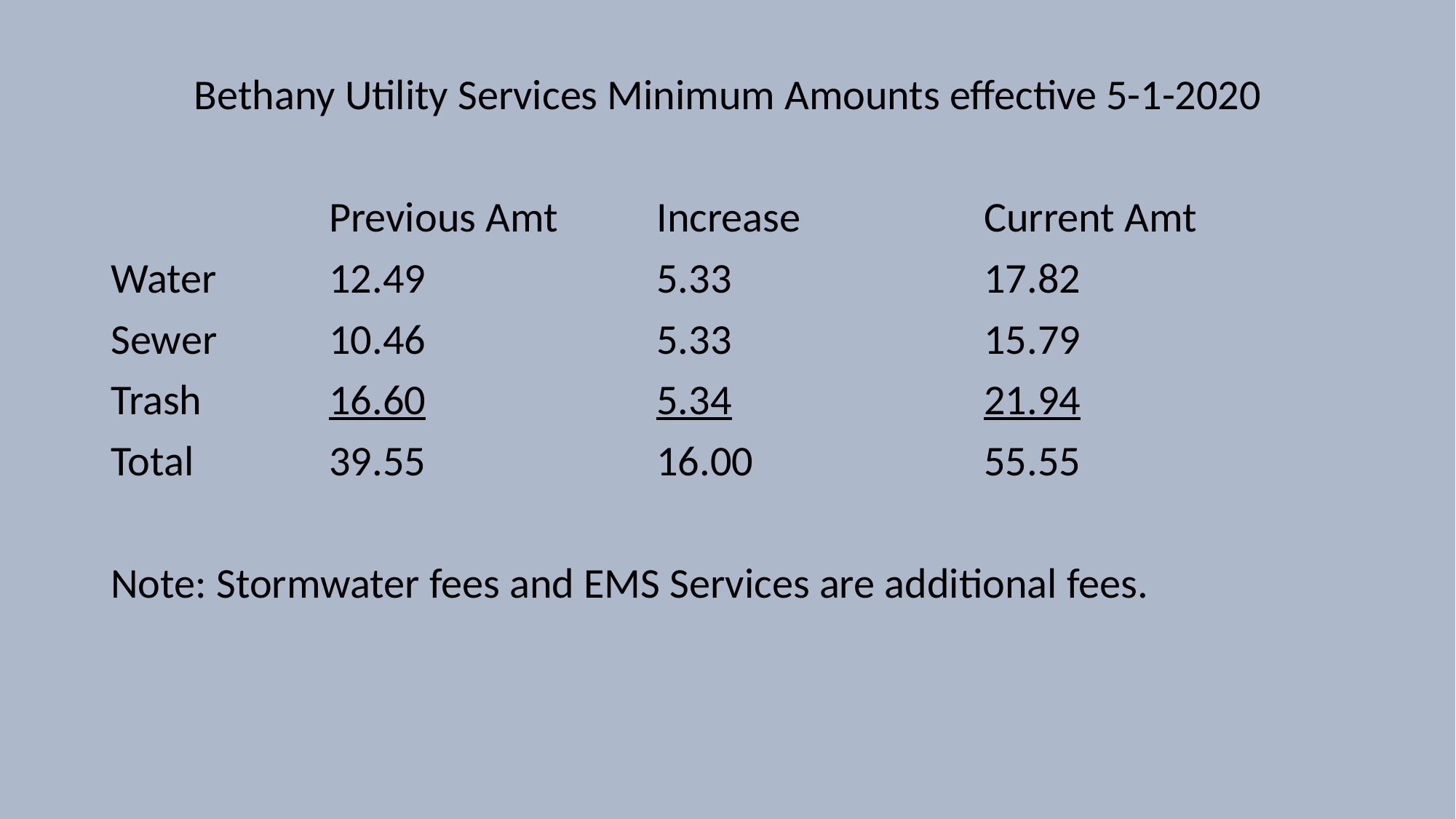

Bethany Utility Services Minimum Amounts effective 5-1-2020

		Previous Amt	Increase		Current Amt
Water		12.49			5.33			17.82
Sewer		10.46			5.33			15.79
Trash		16.60			5.34			21.94
Total		39.55			16.00			55.55

Note: Stormwater fees and EMS Services are additional fees.